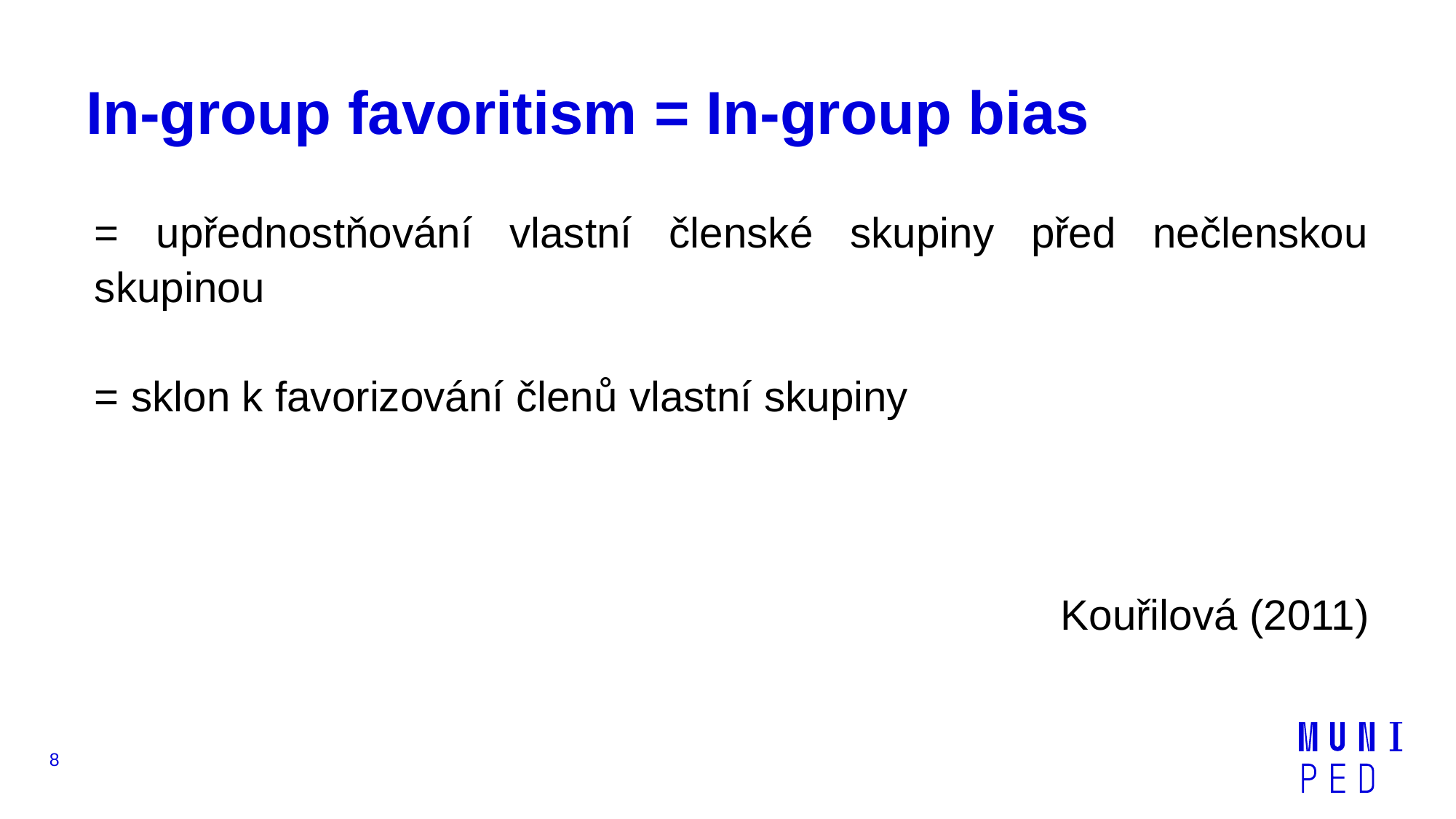

# In-group favoritism = In-group bias
= upřednostňování vlastní členské skupiny před nečlenskou skupinou

= sklon k favorizování členů vlastní skupiny

Kouřilová (2011)
8